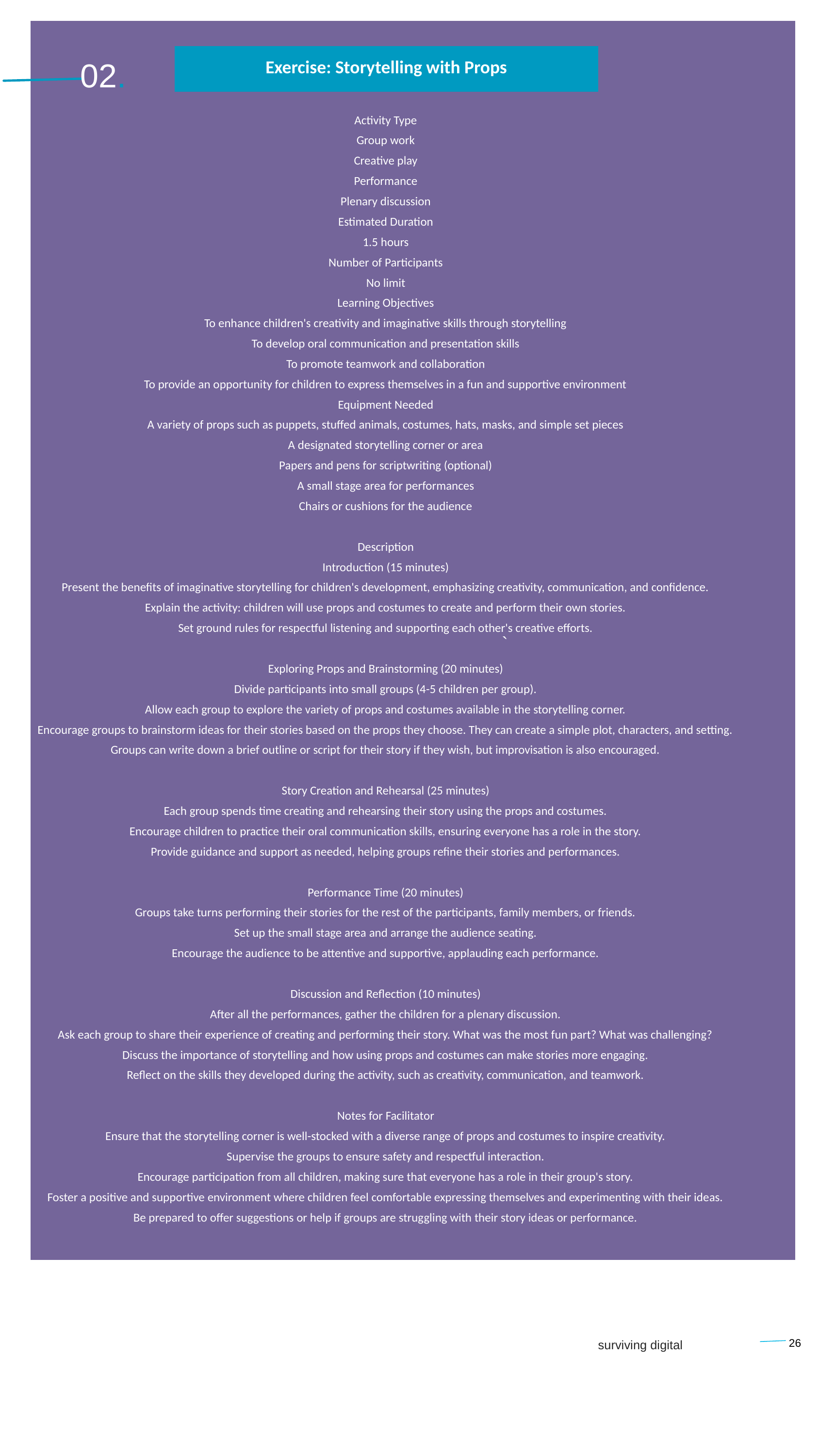

`

Exercise: Storytelling with Props
 02.

Activity Type
Group work
Creative play
Performance
Plenary discussion
Estimated Duration
1.5 hours
Number of Participants
No limit
Learning Objectives
To enhance children's creativity and imaginative skills through storytelling
To develop oral communication and presentation skills
To promote teamwork and collaboration
To provide an opportunity for children to express themselves in a fun and supportive environment
Equipment Needed
A variety of props such as puppets, stuffed animals, costumes, hats, masks, and simple set pieces
A designated storytelling corner or area
Papers and pens for scriptwriting (optional)
A small stage area for performances
Chairs or cushions for the audience

Description
Introduction (15 minutes)
Present the benefits of imaginative storytelling for children's development, emphasizing creativity, communication, and confidence.
Explain the activity: children will use props and costumes to create and perform their own stories.
Set ground rules for respectful listening and supporting each other's creative efforts.

Exploring Props and Brainstorming (20 minutes)
Divide participants into small groups (4-5 children per group).
Allow each group to explore the variety of props and costumes available in the storytelling corner.
Encourage groups to brainstorm ideas for their stories based on the props they choose. They can create a simple plot, characters, and setting.
Groups can write down a brief outline or script for their story if they wish, but improvisation is also encouraged.

Story Creation and Rehearsal (25 minutes)
Each group spends time creating and rehearsing their story using the props and costumes.
Encourage children to practice their oral communication skills, ensuring everyone has a role in the story.
Provide guidance and support as needed, helping groups refine their stories and performances.

Performance Time (20 minutes)
Groups take turns performing their stories for the rest of the participants, family members, or friends.
Set up the small stage area and arrange the audience seating.
Encourage the audience to be attentive and supportive, applauding each performance.

Discussion and Reflection (10 minutes)
After all the performances, gather the children for a plenary discussion.
Ask each group to share their experience of creating and performing their story. What was the most fun part? What was challenging?
Discuss the importance of storytelling and how using props and costumes can make stories more engaging.
Reflect on the skills they developed during the activity, such as creativity, communication, and teamwork.

Notes for Facilitator
Ensure that the storytelling corner is well-stocked with a diverse range of props and costumes to inspire creativity.
Supervise the groups to ensure safety and respectful interaction.
Encourage participation from all children, making sure that everyone has a role in their group's story.
Foster a positive and supportive environment where children feel comfortable expressing themselves and experimenting with their ideas.
Be prepared to offer suggestions or help if groups are struggling with their story ideas or performance.
26
surviving digital